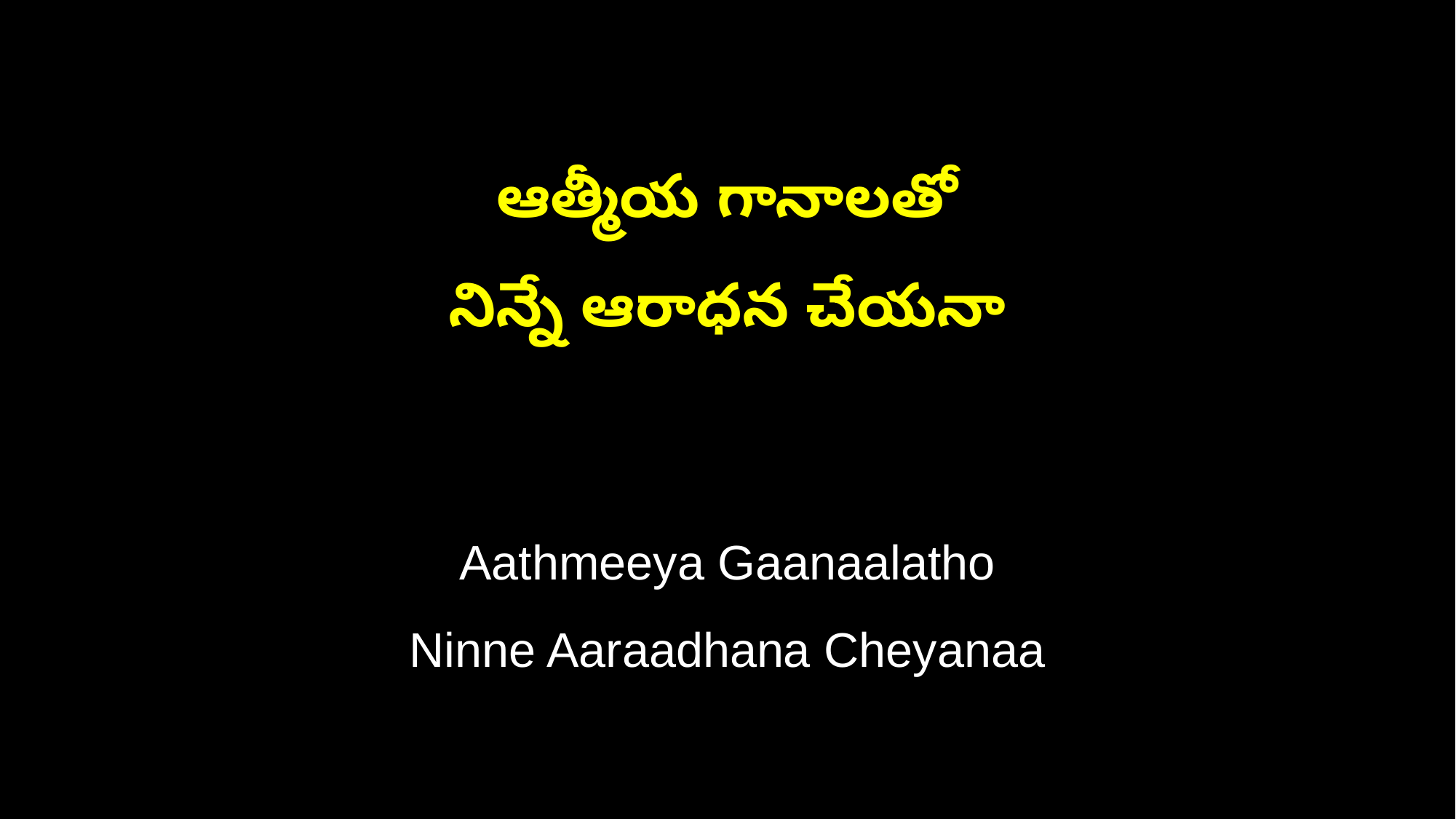

ఆత్మీయ గానాలతో
నిన్నే ఆరాధన చేయనా
Aathmeeya Gaanaalatho
Ninne Aaraadhana Cheyanaa